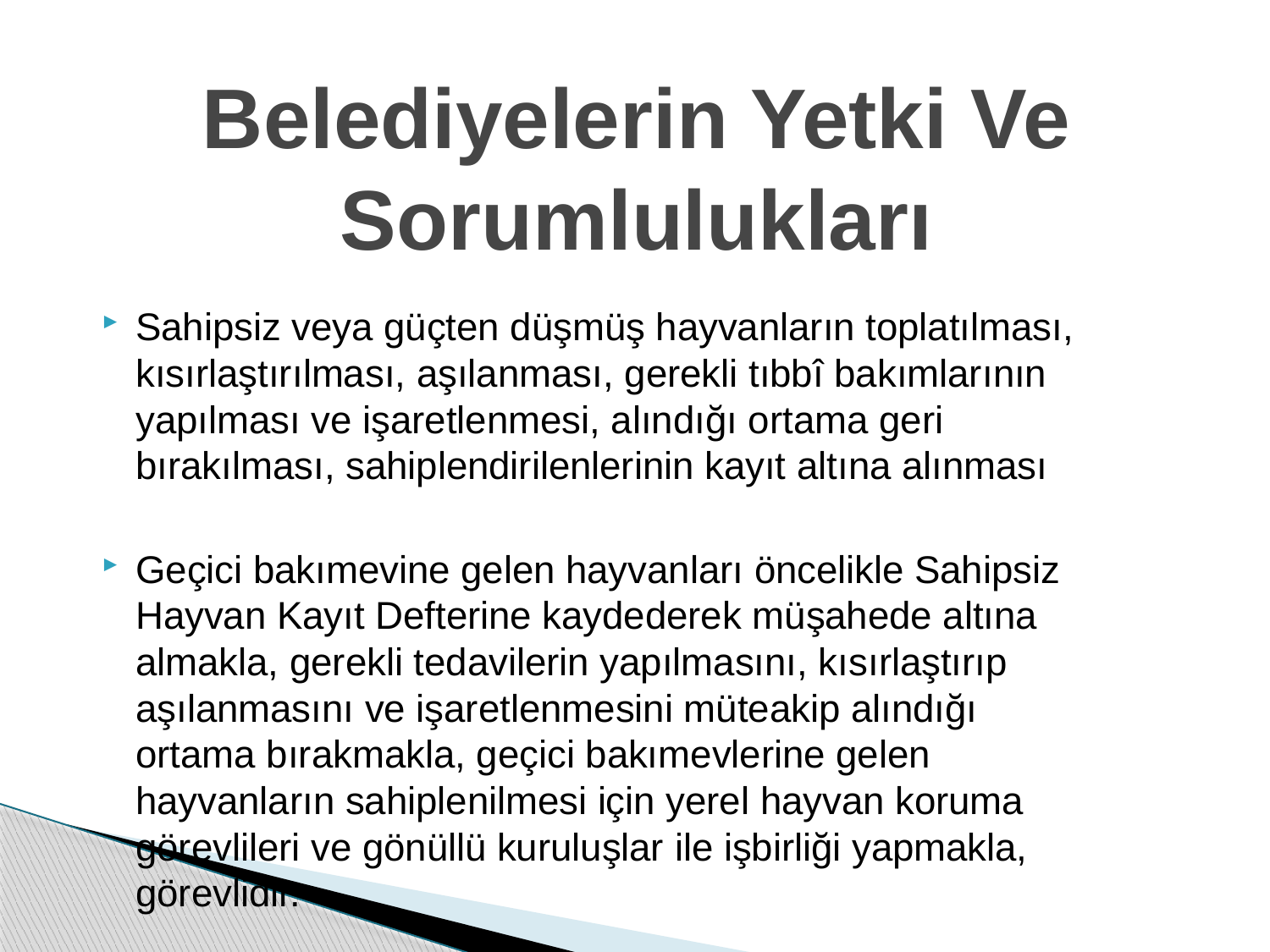

# Belediyelerin Yetki Ve Sorumlulukları
Sahipsiz veya güçten düşmüş hayvanların toplatılması, kısırlaştırılması, aşılanması, gerekli tıbbî bakımlarının yapılması ve işaretlenmesi, alındığı ortama geri bırakılması, sahiplendirilenlerinin kayıt altına alınması

Geçici bakımevine gelen hayvanları öncelikle Sahipsiz Hayvan Kayıt Defterine kaydederek müşahede altına almakla, gerekli tedavilerin yapılmasını, kısırlaştırıp aşılanmasını ve işaretlenmesini müteakip alındığı ortama bırakmakla, geçici bakımevlerine gelen hayvanların sahiplenilmesi için yerel hayvan koruma görevlileri ve gönüllü kuruluşlar ile işbirliği yapmakla, görevlidir.